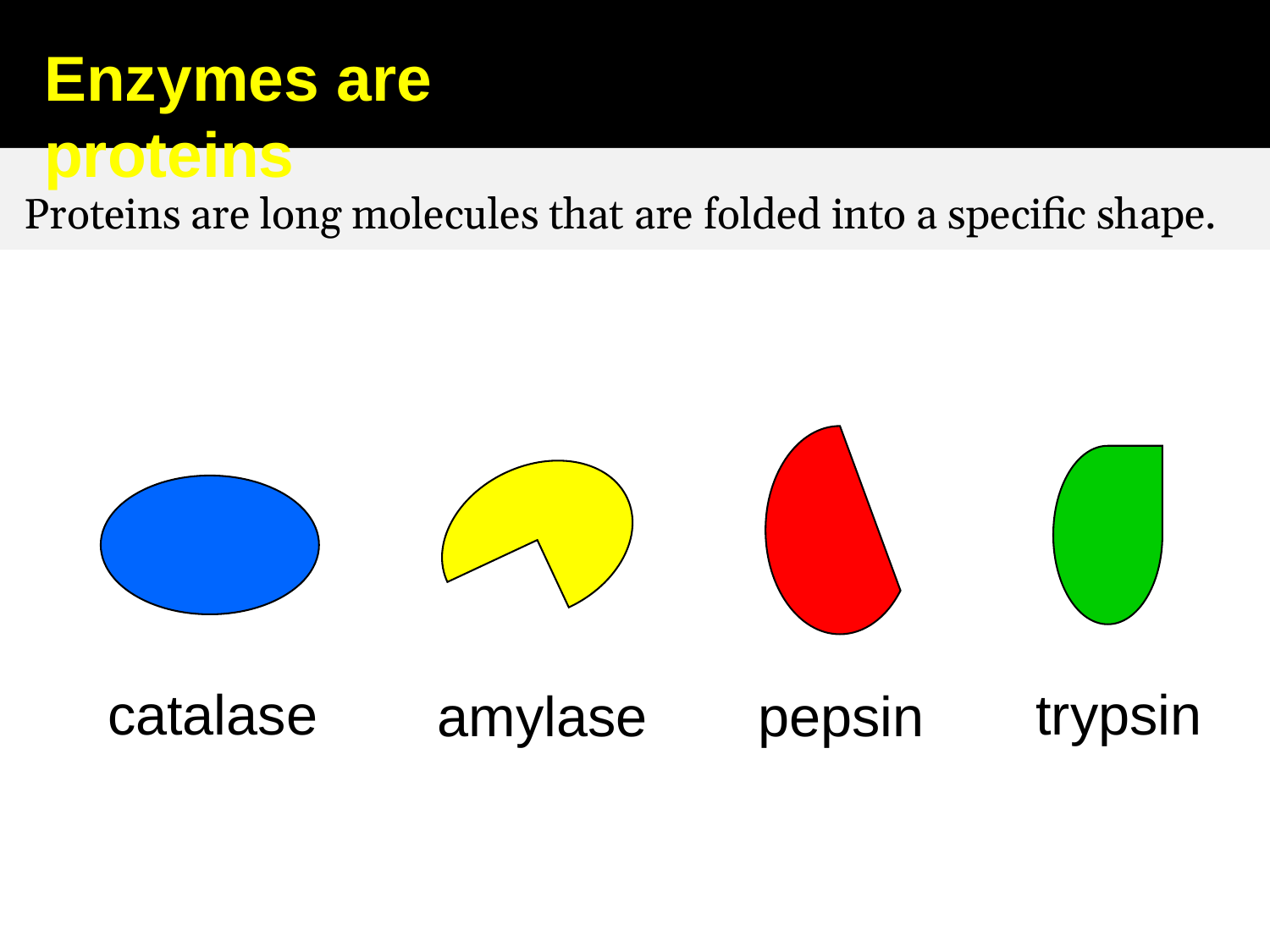

Enzymes are proteins
Proteins are long molecules that are folded into a specific shape.

catalase
trypsin
amylase
pepsin